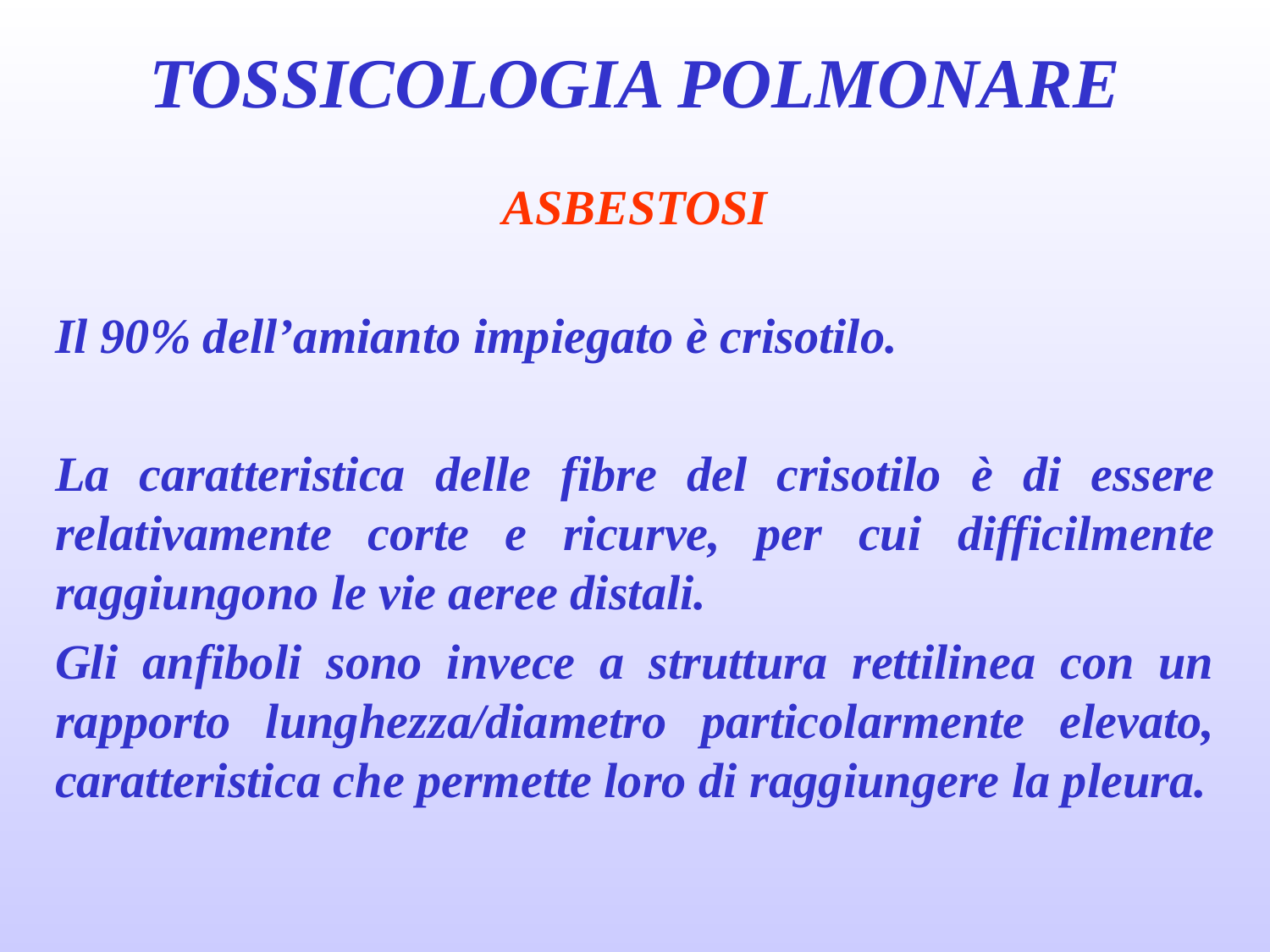

# TOSSICOLOGIA POLMONARE
ASBESTOSI

Il 90% dell’amianto impiegato è crisotilo.

La caratteristica delle fibre del crisotilo è di essere relativamente corte e ricurve, per cui difficilmente raggiungono le vie aeree distali.
Gli anfiboli sono invece a struttura rettilinea con un rapporto lunghezza/diametro particolarmente elevato, caratteristica che permette loro di raggiungere la pleura.